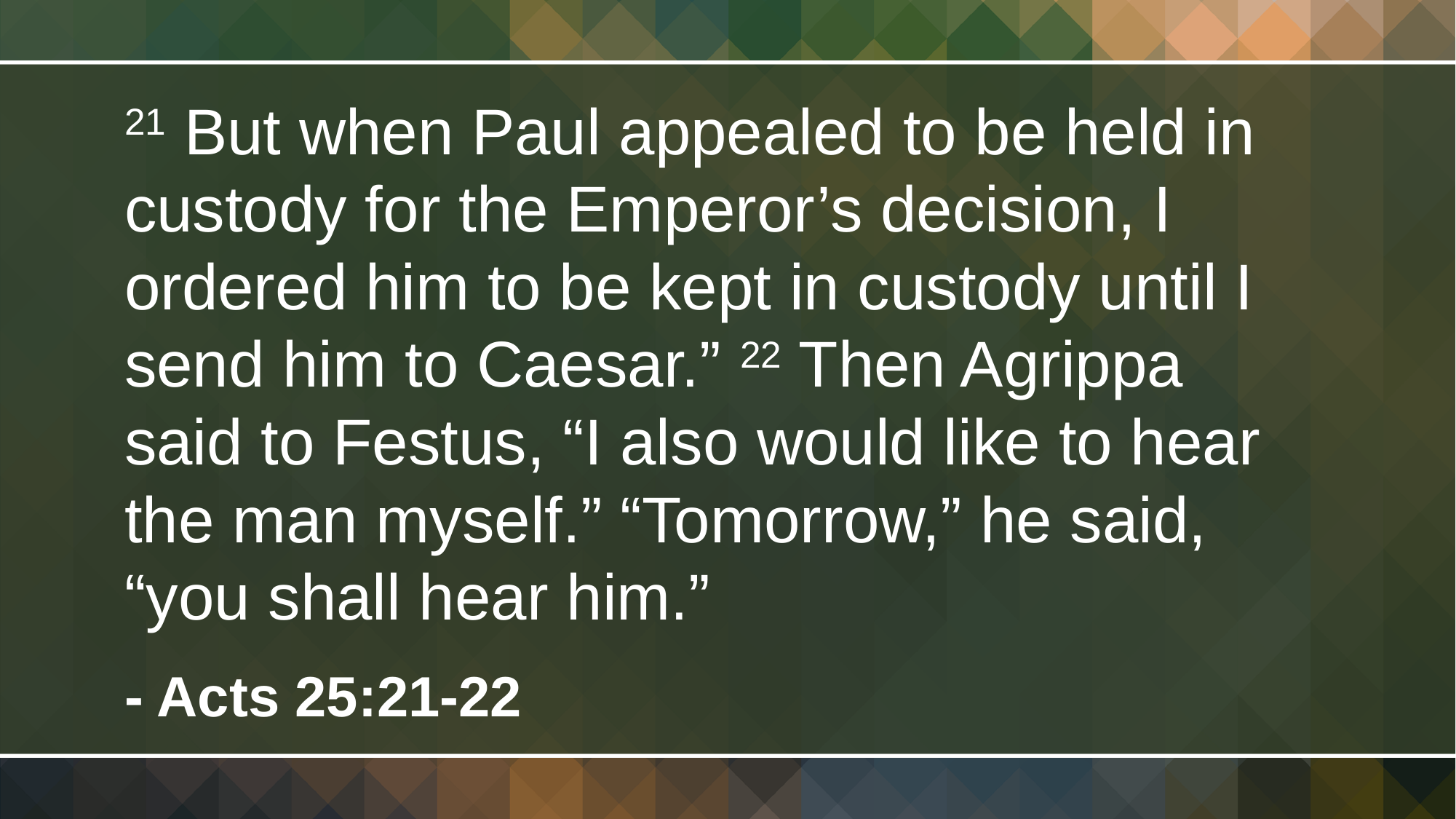

21 But when Paul appealed to be held in custody for the Emperor’s decision, I ordered him to be kept in custody until I send him to Caesar.” 22 Then Agrippa said to Festus, “I also would like to hear the man myself.” “Tomorrow,” he said, “you shall hear him.”
- Acts 25:21-22